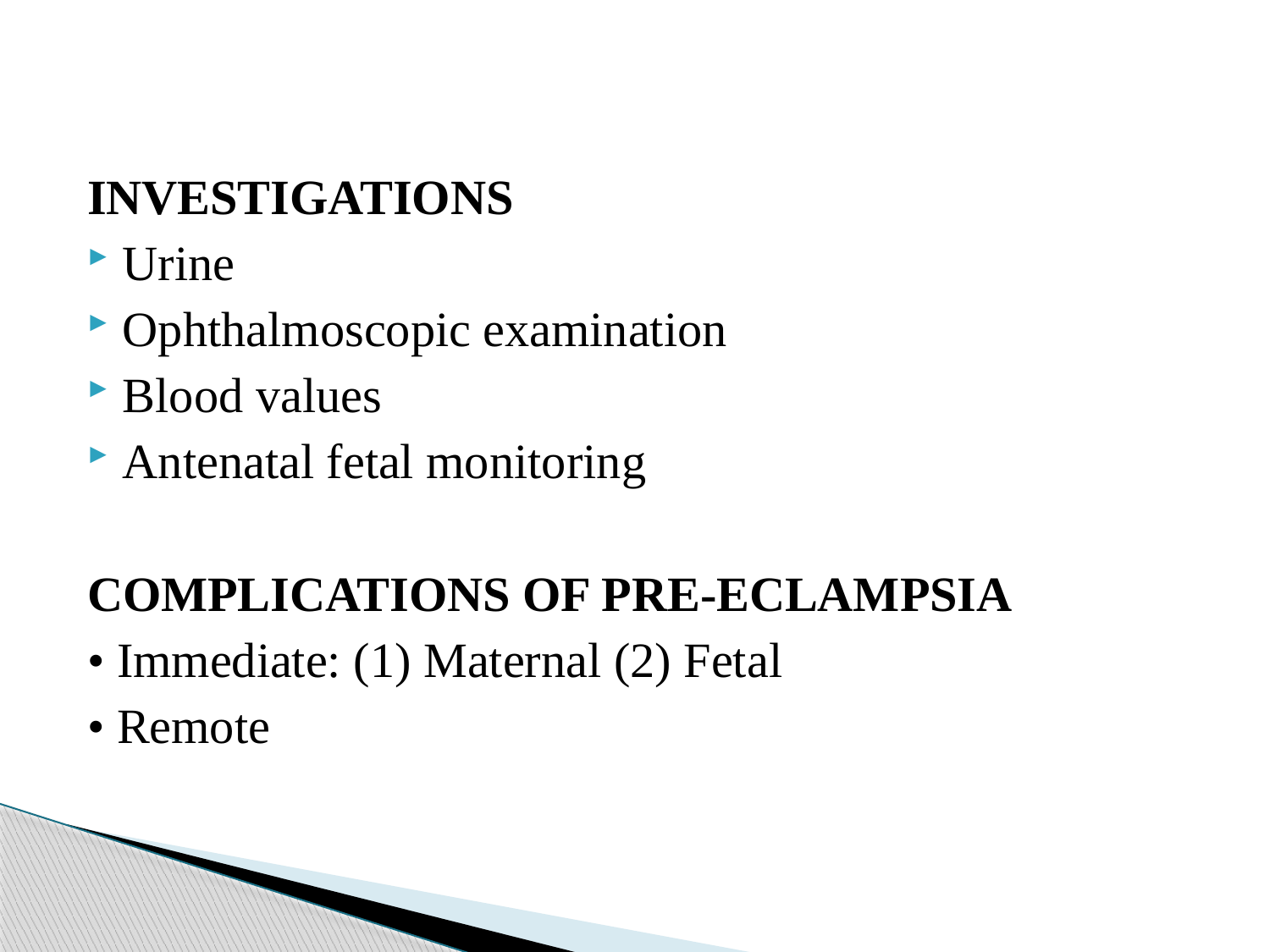

INVESTIGATIONS
Urine
Ophthalmoscopic examination
Blood values
Antenatal fetal monitoring

COMPLICATIONS OF PRE-ECLAMPSIA
• Immediate: (1) Maternal (2) Fetal
• Remote